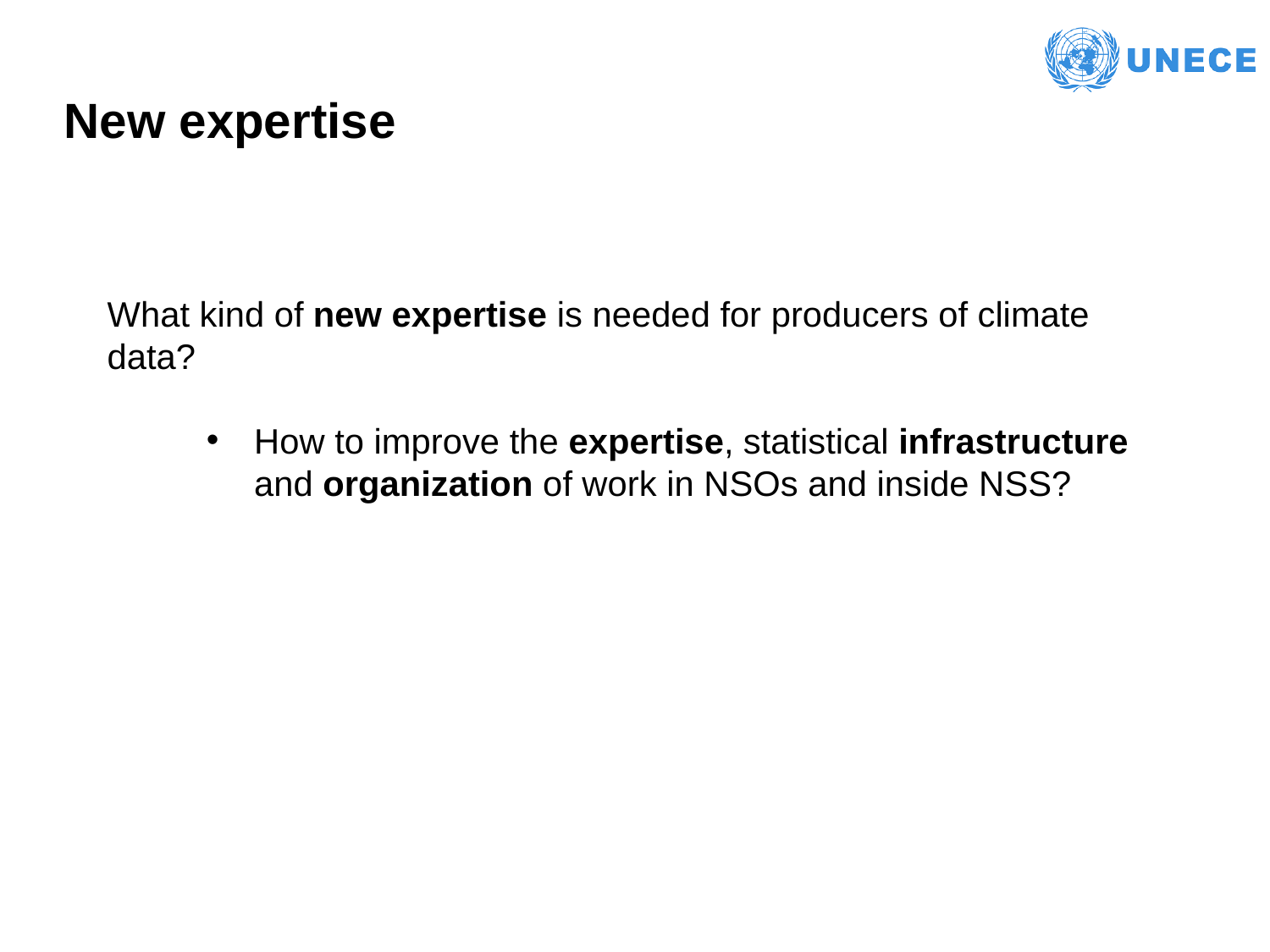

# New expertise
What kind of new expertise is needed for producers of climate data?

How to improve the expertise, statistical infrastructure and organization of work in NSOs and inside NSS?